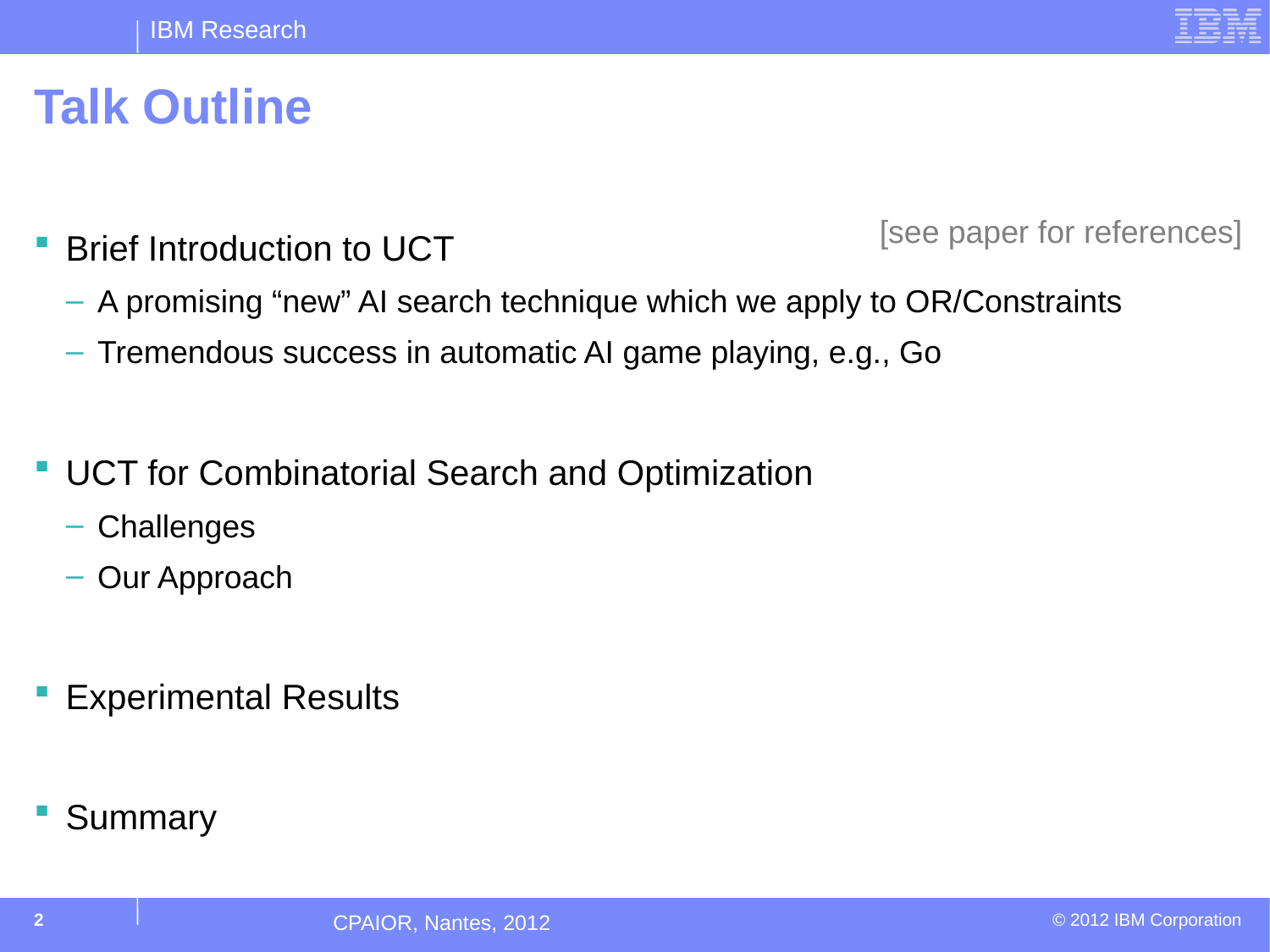

# Talk Outline

Brief Introduction to UCT
A promising “new” AI search technique which we apply to OR/Constraints
Tremendous success in automatic AI game playing, e.g., Go

UCT for Combinatorial Search and Optimization
Challenges
Our Approach

Experimental Results

Summary
[see paper for references]
2